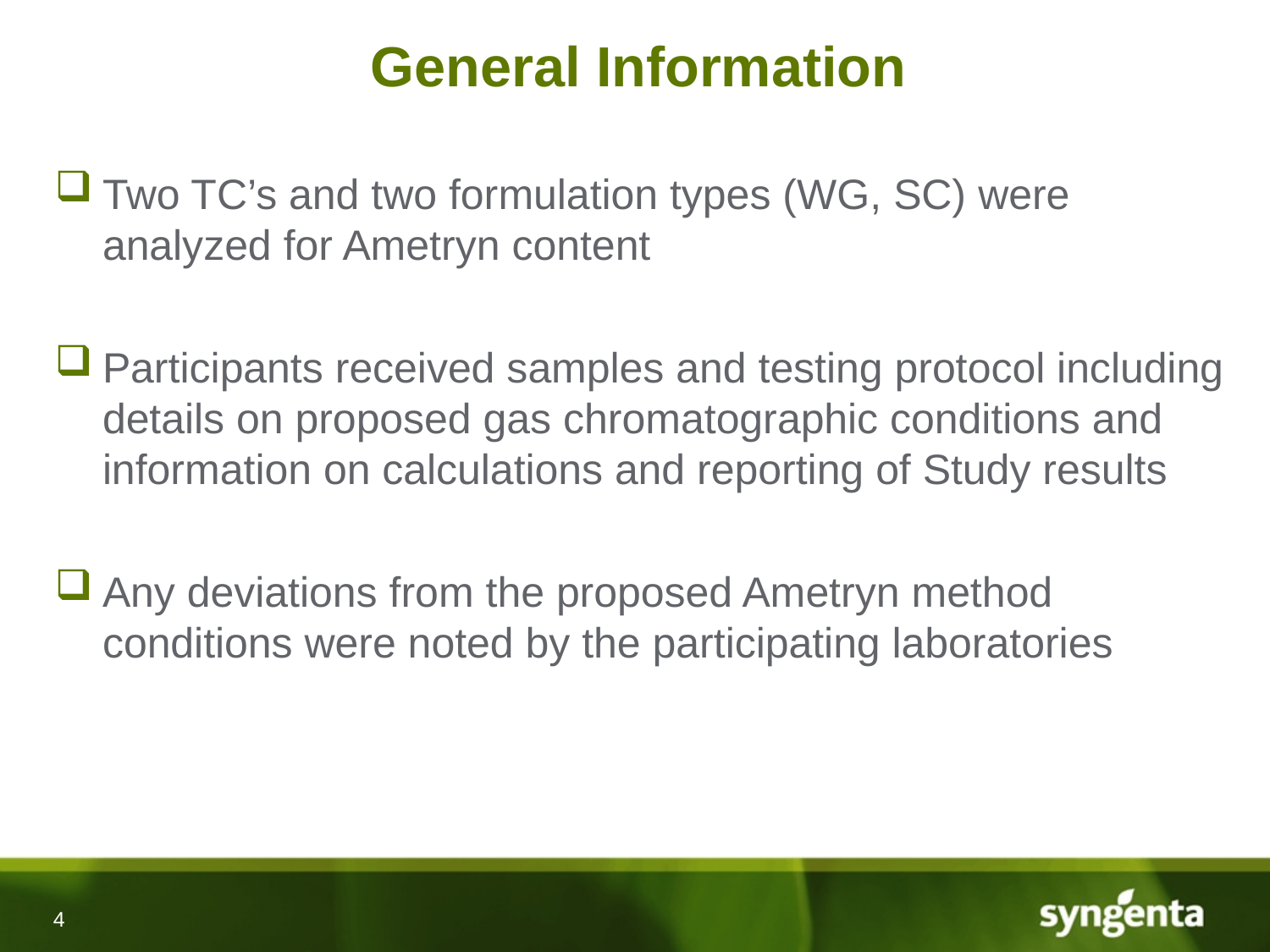

# General Information

Two TC’s and two formulation types (WG, SC) were analyzed for Ametryn content

Participants received samples and testing protocol including details on proposed gas chromatographic conditions and information on calculations and reporting of Study results

Any deviations from the proposed Ametryn method conditions were noted by the participating laboratories